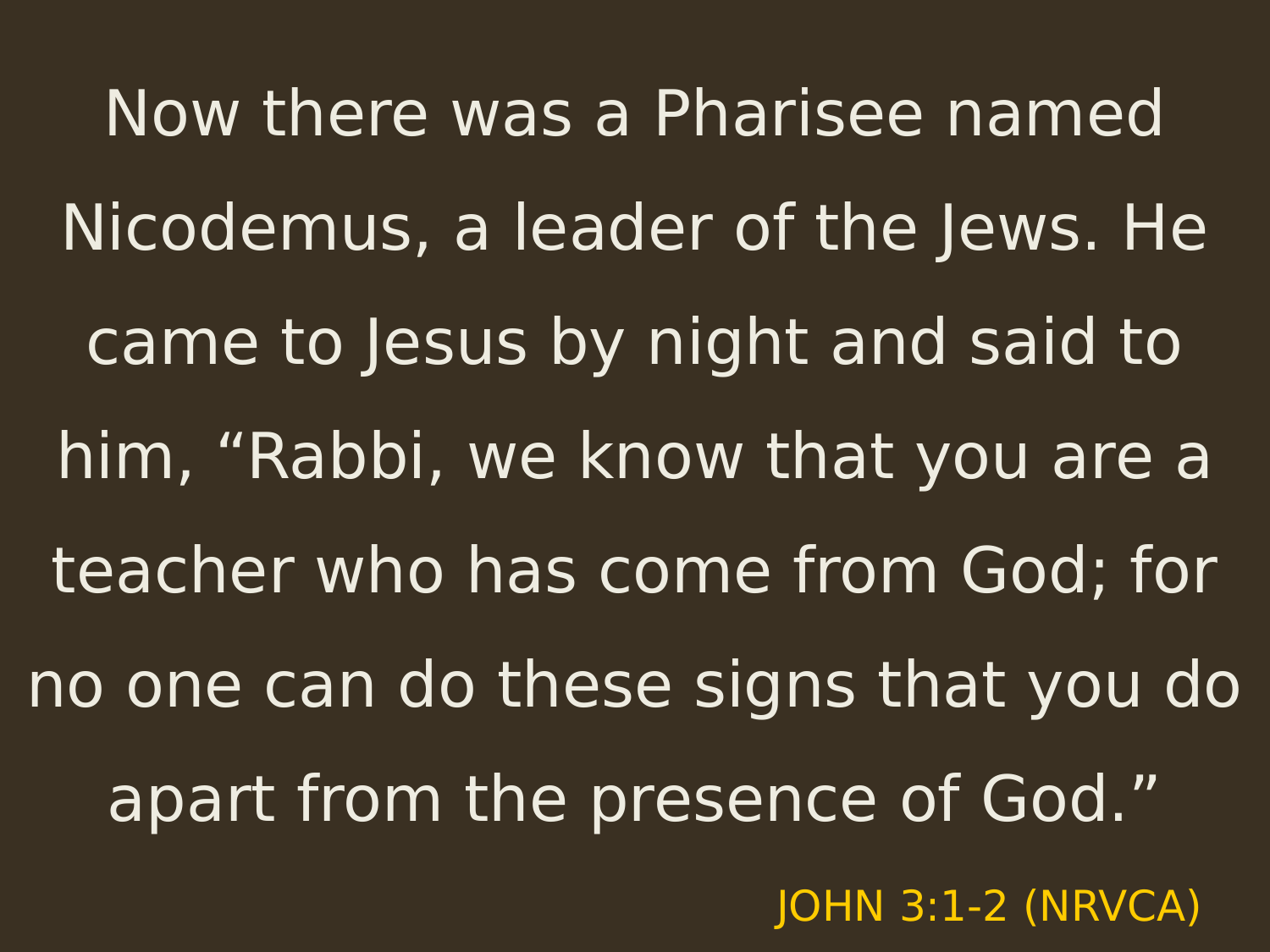

Now there was a Pharisee named Nicodemus, a leader of the Jews. He came to Jesus by night and said to him, “Rabbi, we know that you are a teacher who has come from God; for no one can do these signs that you do apart from the presence of God.”
JOHN 3:1-2 (NRVCA)